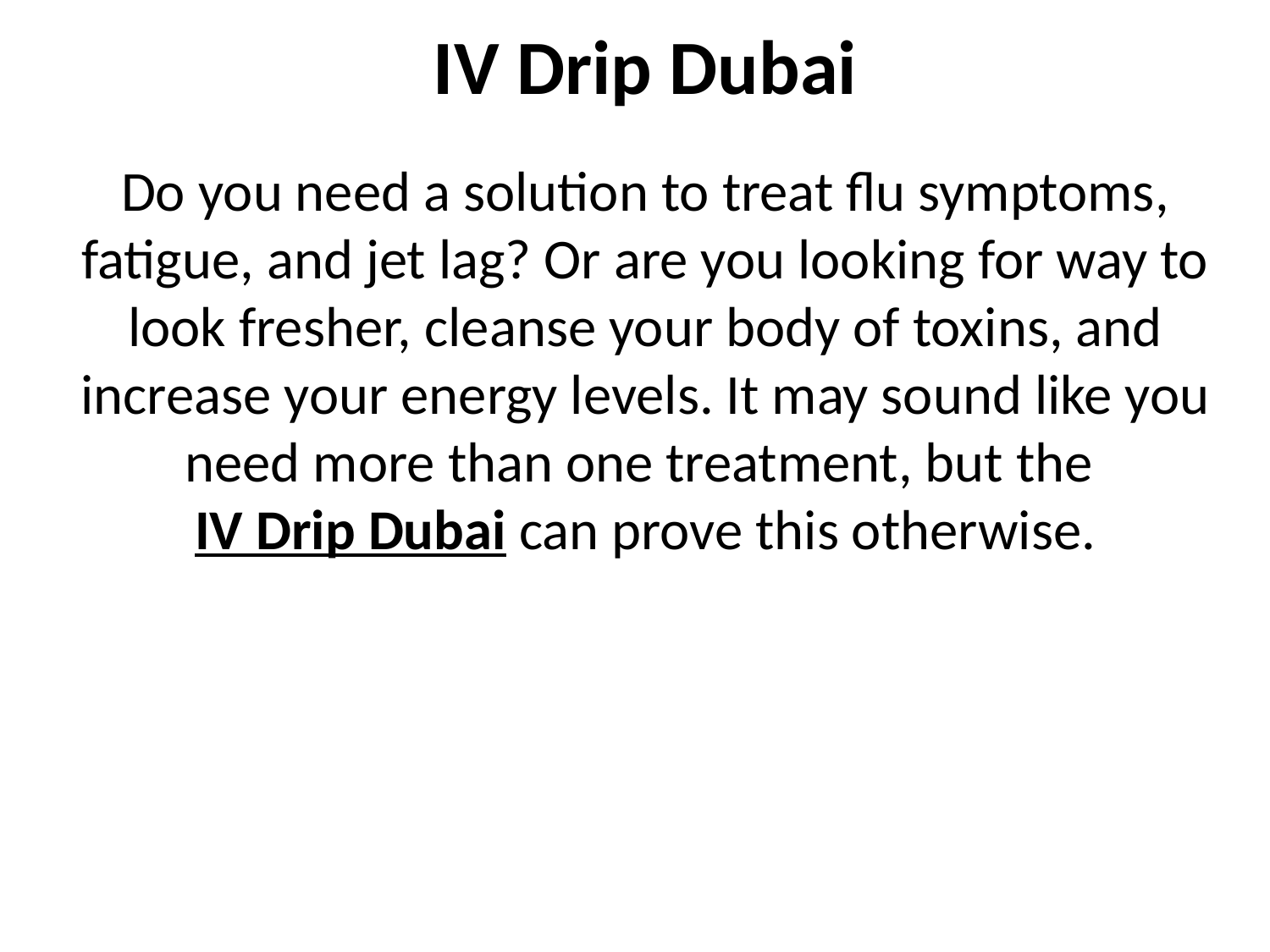

# IV Drip Dubai
Do you need a solution to treat flu symptoms, fatigue, and jet lag? Or are you looking for way to look fresher, cleanse your body of toxins, and increase your energy levels. It may sound like you need more than one treatment, but the IV Drip Dubai can prove this otherwise.